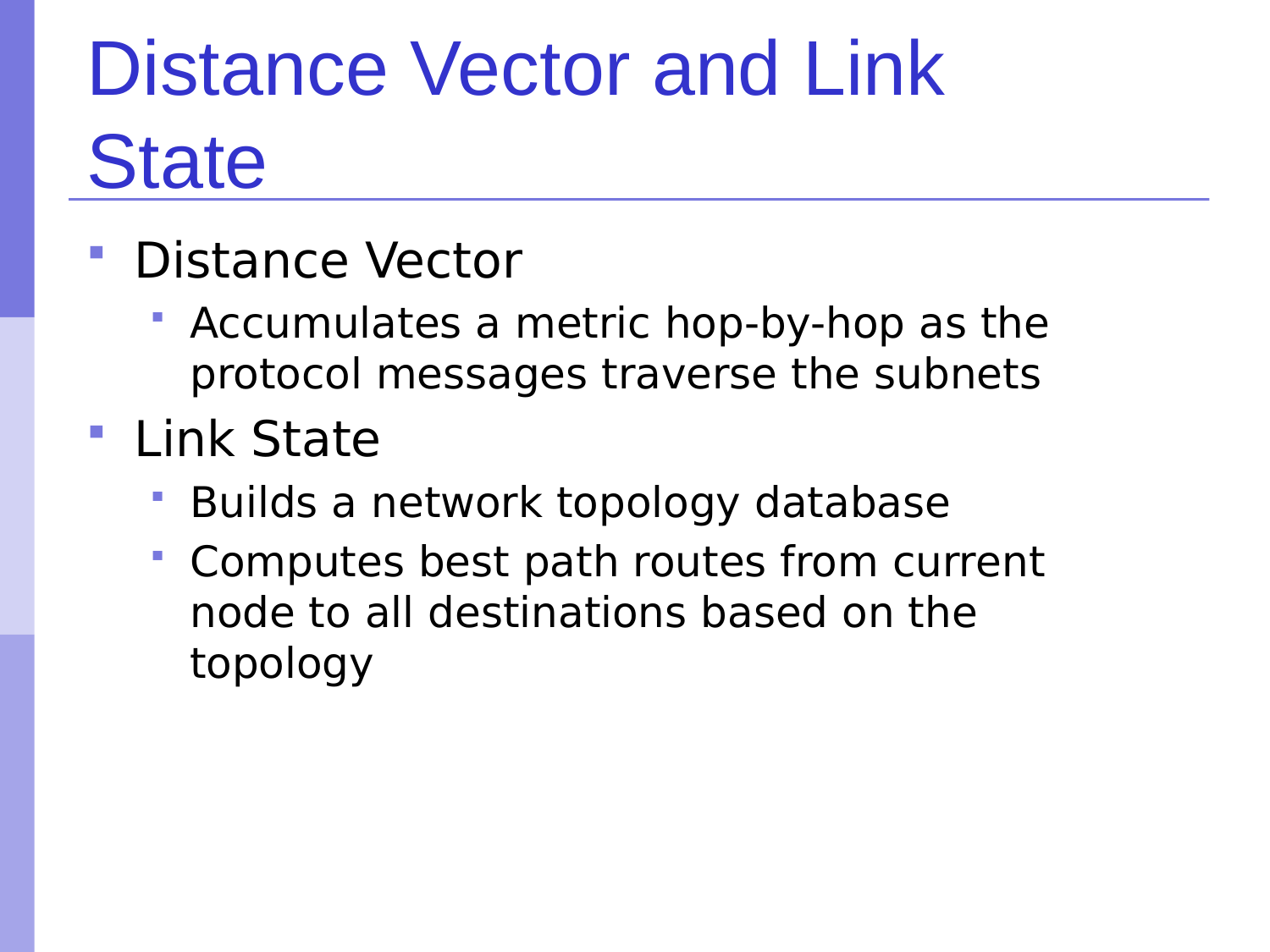

# Distance Vector and Link State
Distance Vector
Accumulates a metric hop-by-hop as the protocol messages traverse the subnets
Link State
Builds a network topology database
Computes best path routes from current node to all destinations based on the topology